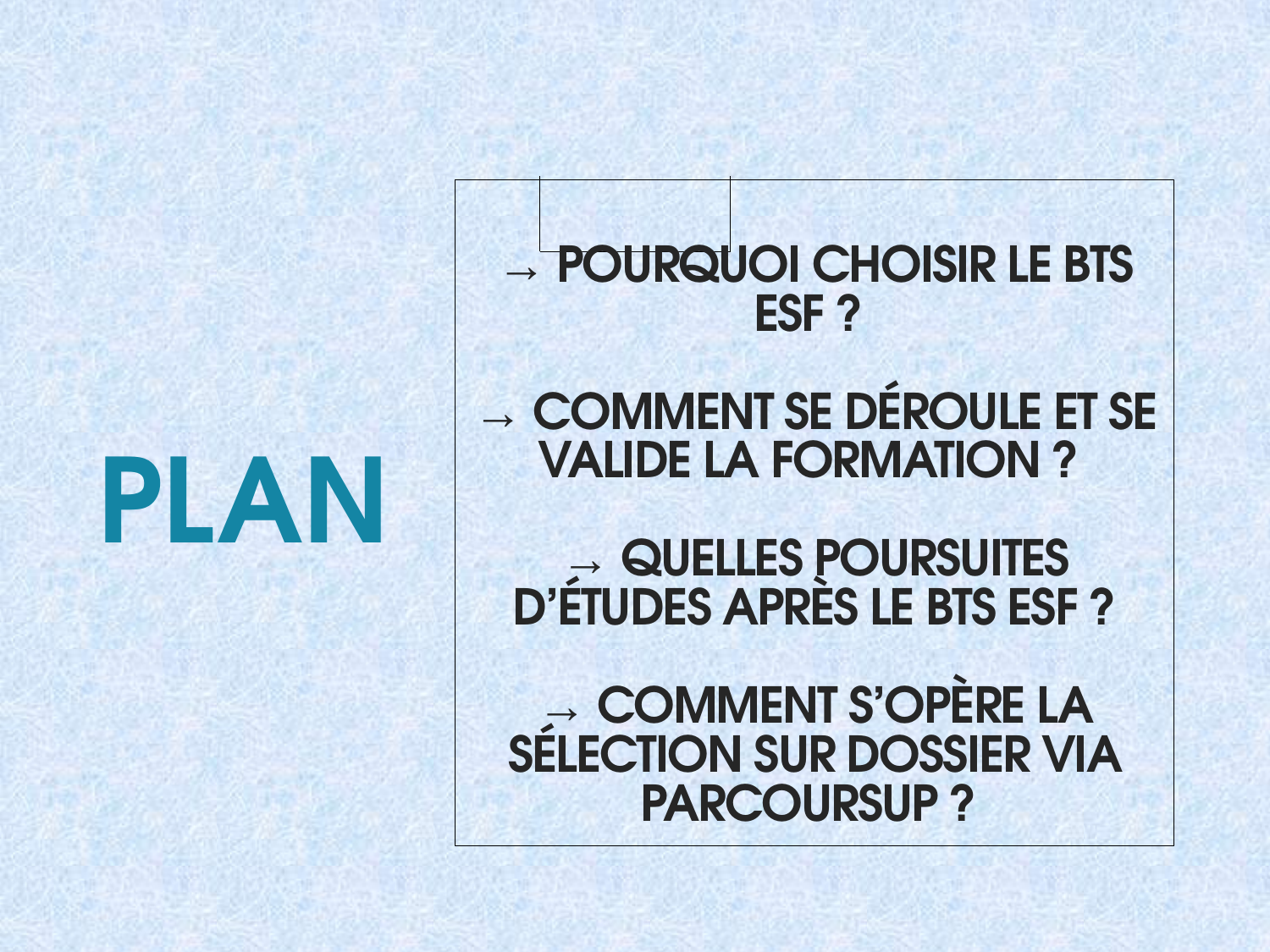

# → Pourquoi choisir le BTS ESF ? → Comment se déroule et se valide la formation ? → Quelles poursuites d’études après le BTS ESF ? → Comment s’opère la sélection sur dossier via Parcoursup ?
Plan